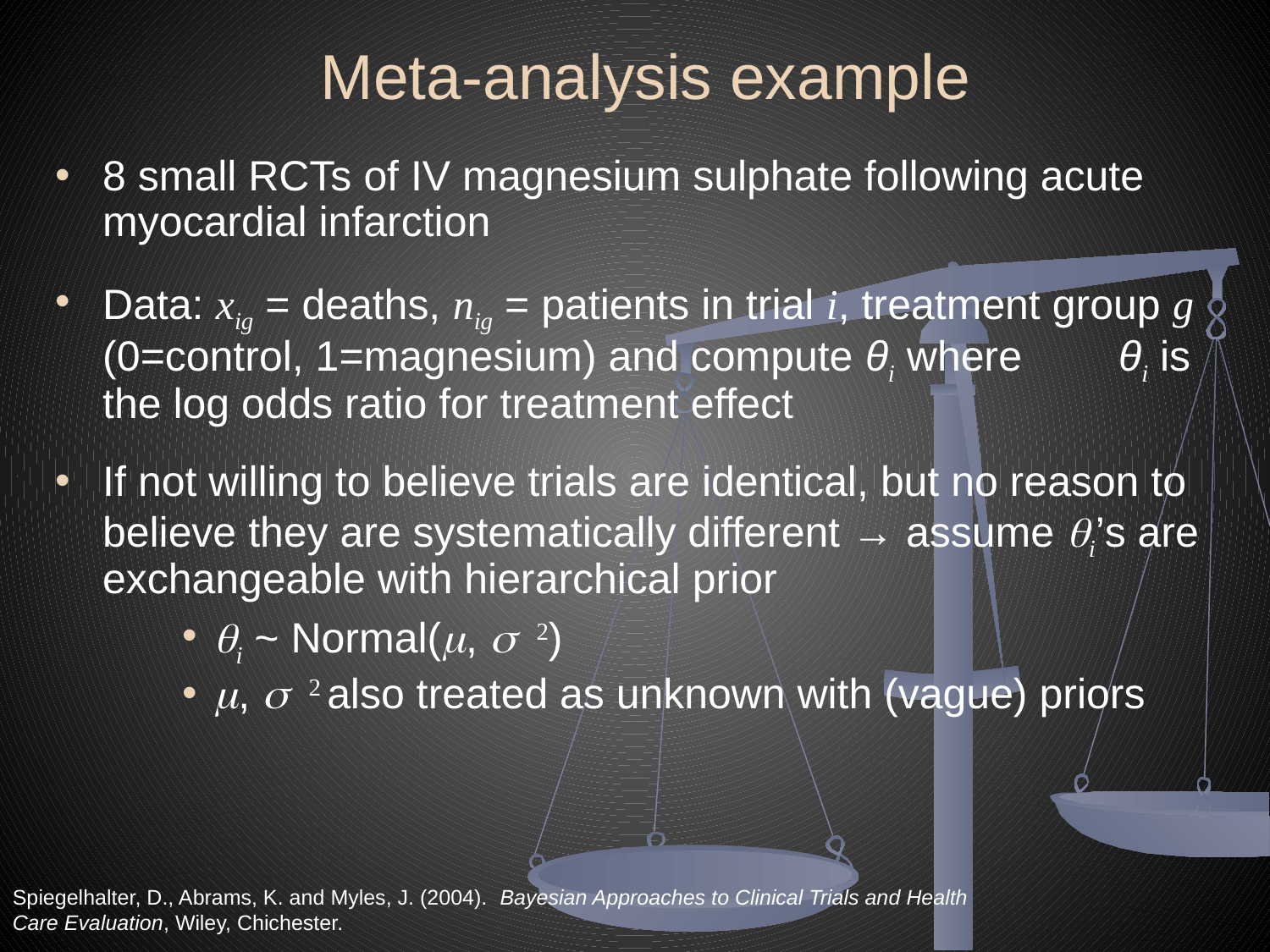

# Meta-analysis example
8 small RCTs of IV magnesium sulphate following acute myocardial infarction

Data: xig = deaths, nig = patients in trial i, treatment group g (0=control, 1=magnesium) and compute θi where 	θi is the log odds ratio for treatment effect

If not willing to believe trials are identical, but no reason to believe they are systematically different → assume θi’s are exchangeable with hierarchical prior
θi ~ Normal(μ, σ 2)
μ, σ 2 also treated as unknown with (vague) priors
Spiegelhalter, D., Abrams, K. and Myles, J. (2004).  Bayesian Approaches to Clinical Trials and Health Care Evaluation, Wiley, Chichester.